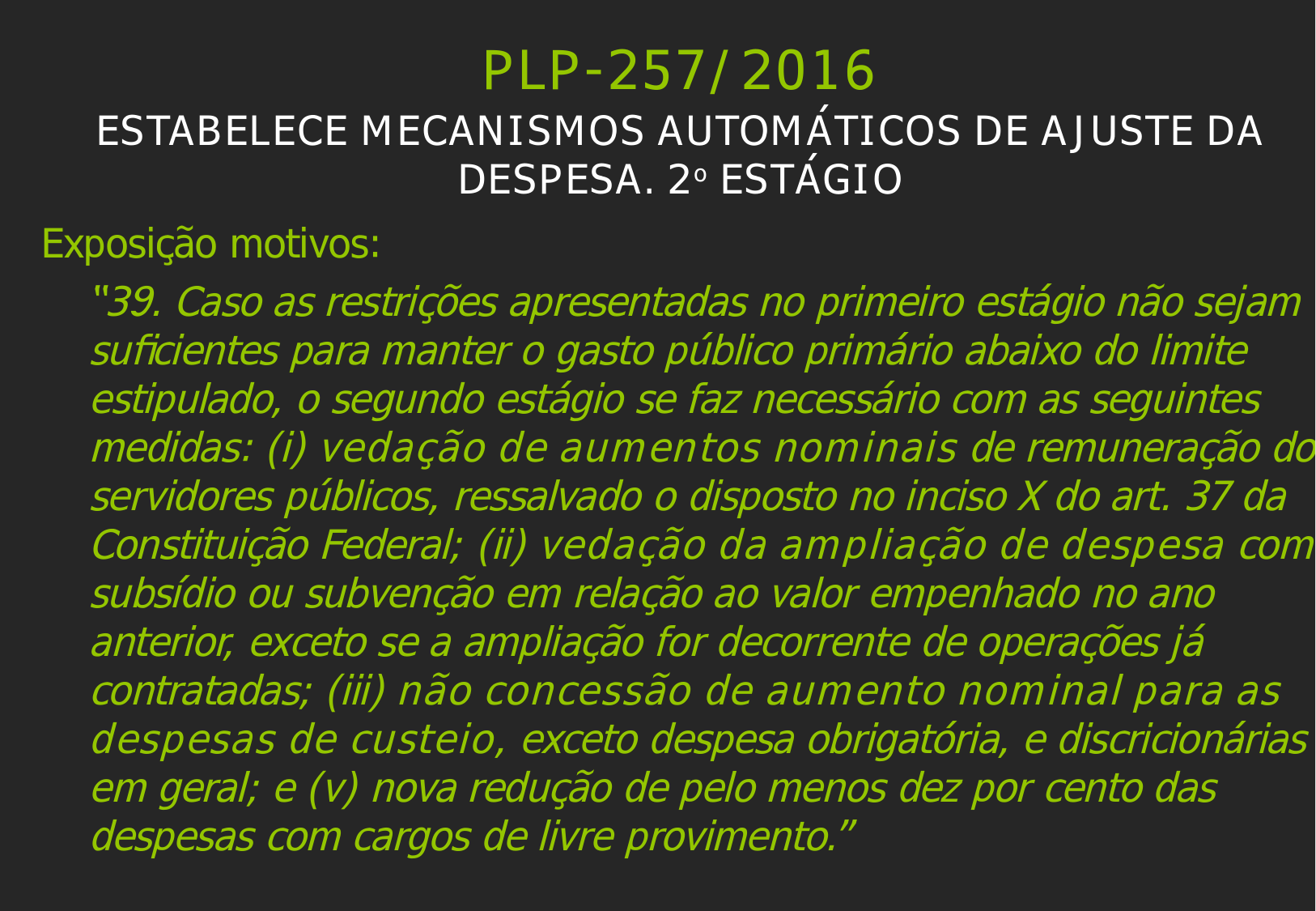

PLP-257/2016
ESTABELECE MECANISMOS AUTOMÁTICOS DE AJUSTE DA DESPESA. 2o ESTÁGIO
 Exposição motivos:
“39. Caso as restrições apresentadas no primeiro estágio não sejam suficientes para manter o gasto público primário abaixo do limite estipulado, o segundo estágio se faz necessário com as seguintes medidas: (i) vedação de aumentos nominais de remuneração dos servidores públicos, ressalvado o disposto no inciso X do art. 37 da Constituição Federal; (ii) vedação da ampliação de despesa com subsídio ou subvenção em relação ao valor empenhado no ano anterior, exceto se a ampliação for decorrente de operações já contratadas; (iii) não concessão de aumento nominal para as despesas de custeio, exceto despesa obrigatória, e discricionárias em geral; e (v) nova redução de pelo menos dez por cento das despesas com cargos de livre provimento.”